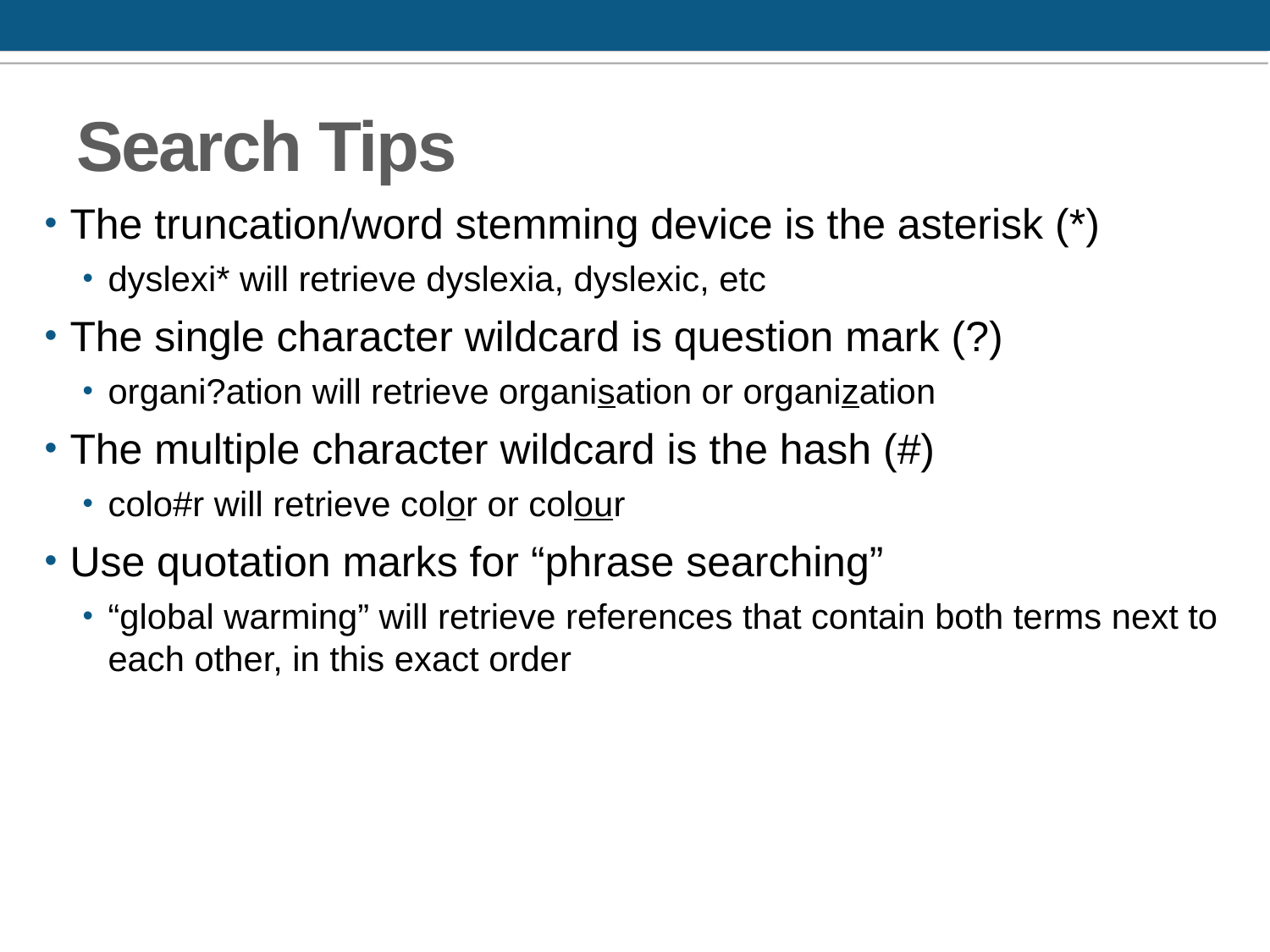

# Search Tips
The truncation/word stemming device is the asterisk (*)
dyslexi* will retrieve dyslexia, dyslexic, etc
The single character wildcard is question mark (?)
organi?ation will retrieve organisation or organization
The multiple character wildcard is the hash (#)
colo#r will retrieve color or colour
Use quotation marks for “phrase searching”
“global warming” will retrieve references that contain both terms next to each other, in this exact order